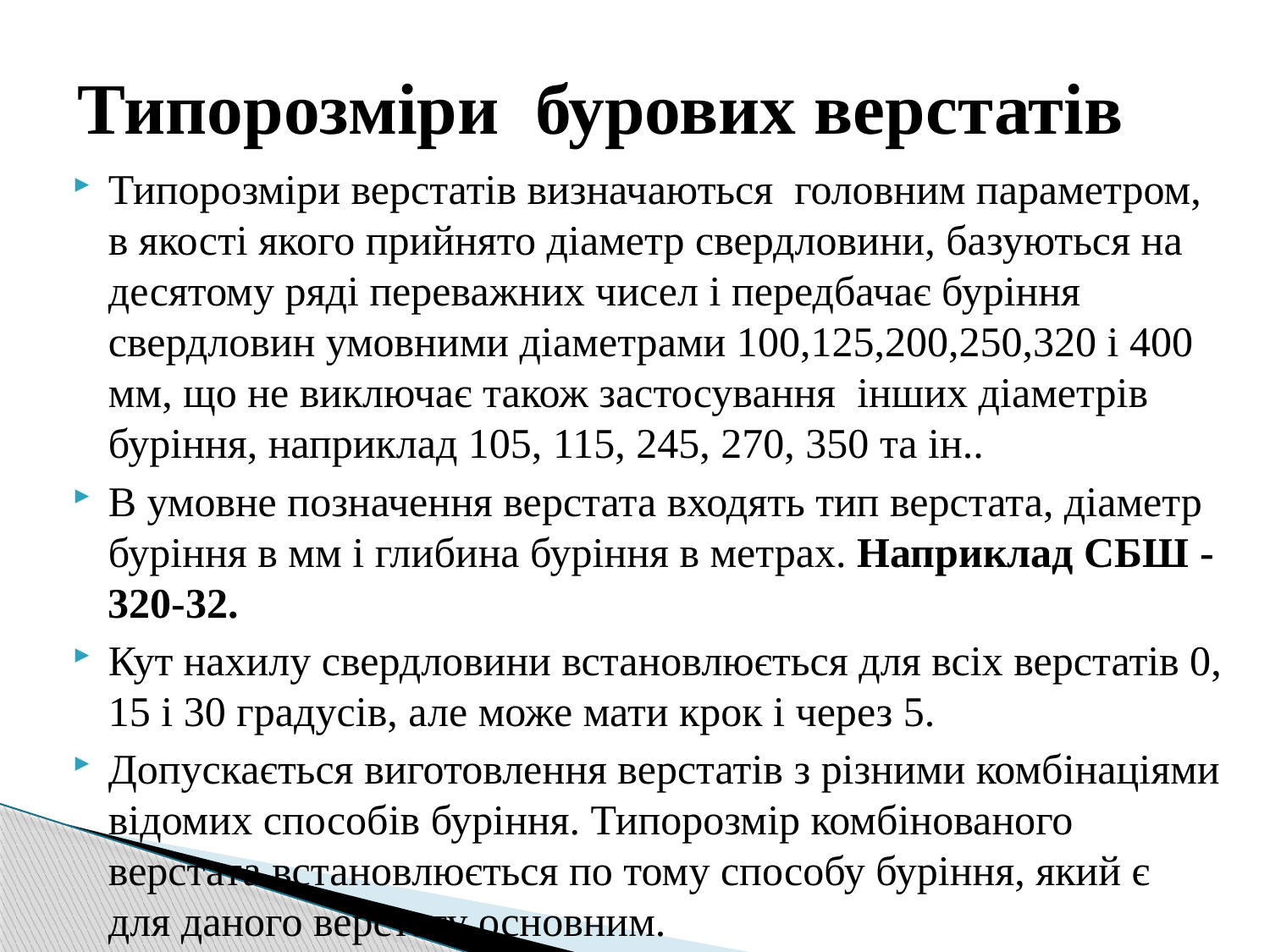

# Типорозміри  бурових верстатів
Типорозміри верстатів визначаються  головним параметром, в якості якого прийнято діаметр свердловини, базуються на десятому ряді переважних чисел і передбачає буріння свердловин умовними діаметрами 100,125,200,250,320 і 400 мм, що не виключає також застосування  інших діаметрів буріння, наприклад 105, 115, 245, 270, 350 та ін..
В умовне позначення верстата входять тип верстата, діаметр буріння в мм і глибина буріння в метрах. Наприклад СБШ -320-32.
Кут нахилу свердловини встановлюється для всіх верстатів 0, 15 і 30 градусів, але може мати крок і через 5.
Допускається виготовлення верстатів з різними комбінаціями відомих способів буріння. Типорозмір комбінованого верстата встановлюється по тому способу буріння, який є для даного верстату основним.